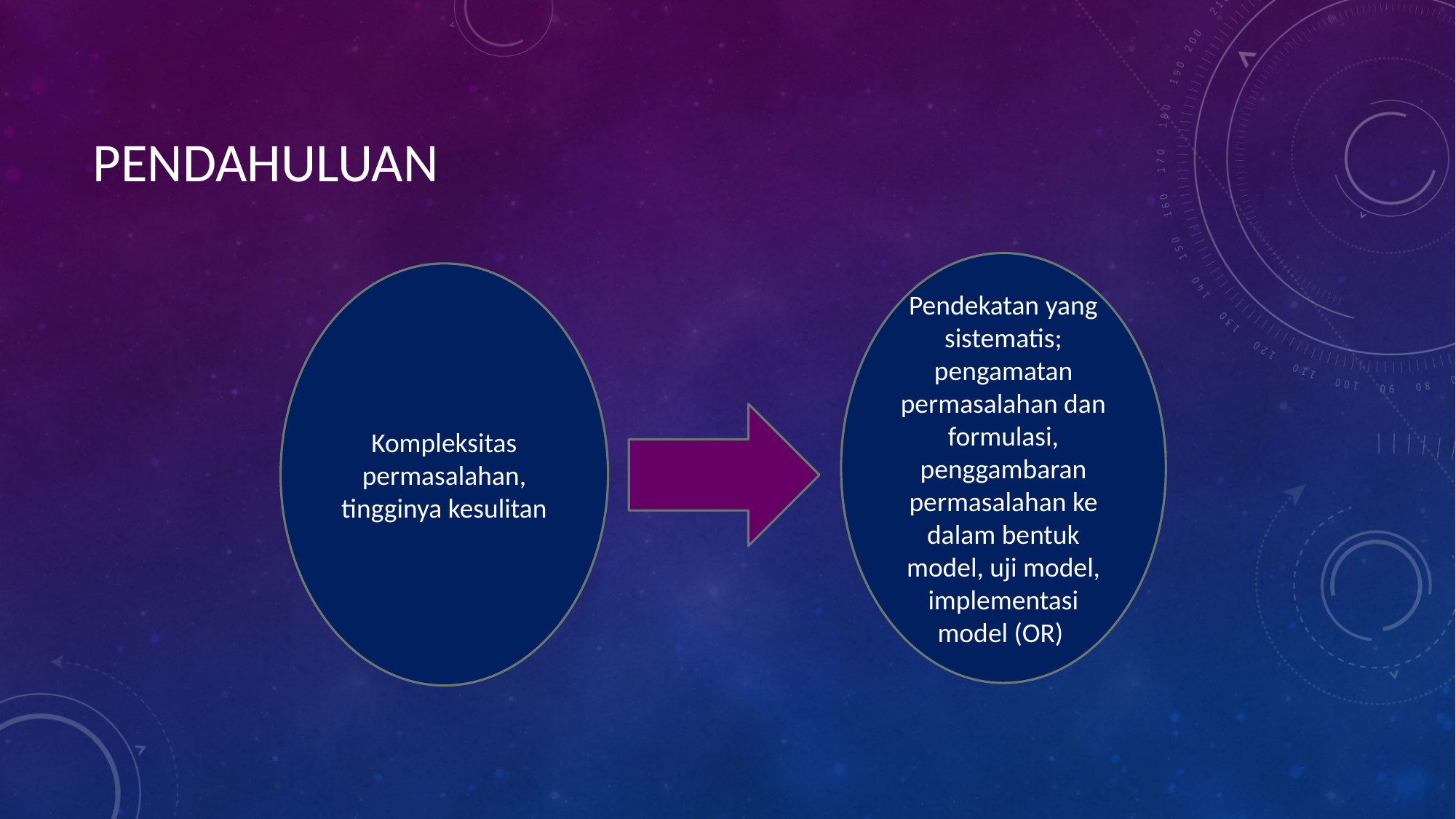

# pendahuluan
Pendekatan yang sistematis; pengamatan permasalahan dan formulasi, penggambaran permasalahan ke dalam bentuk model, uji model, implementasi model (OR)

Kompleksitas permasalahan,
tingginya kesulitan